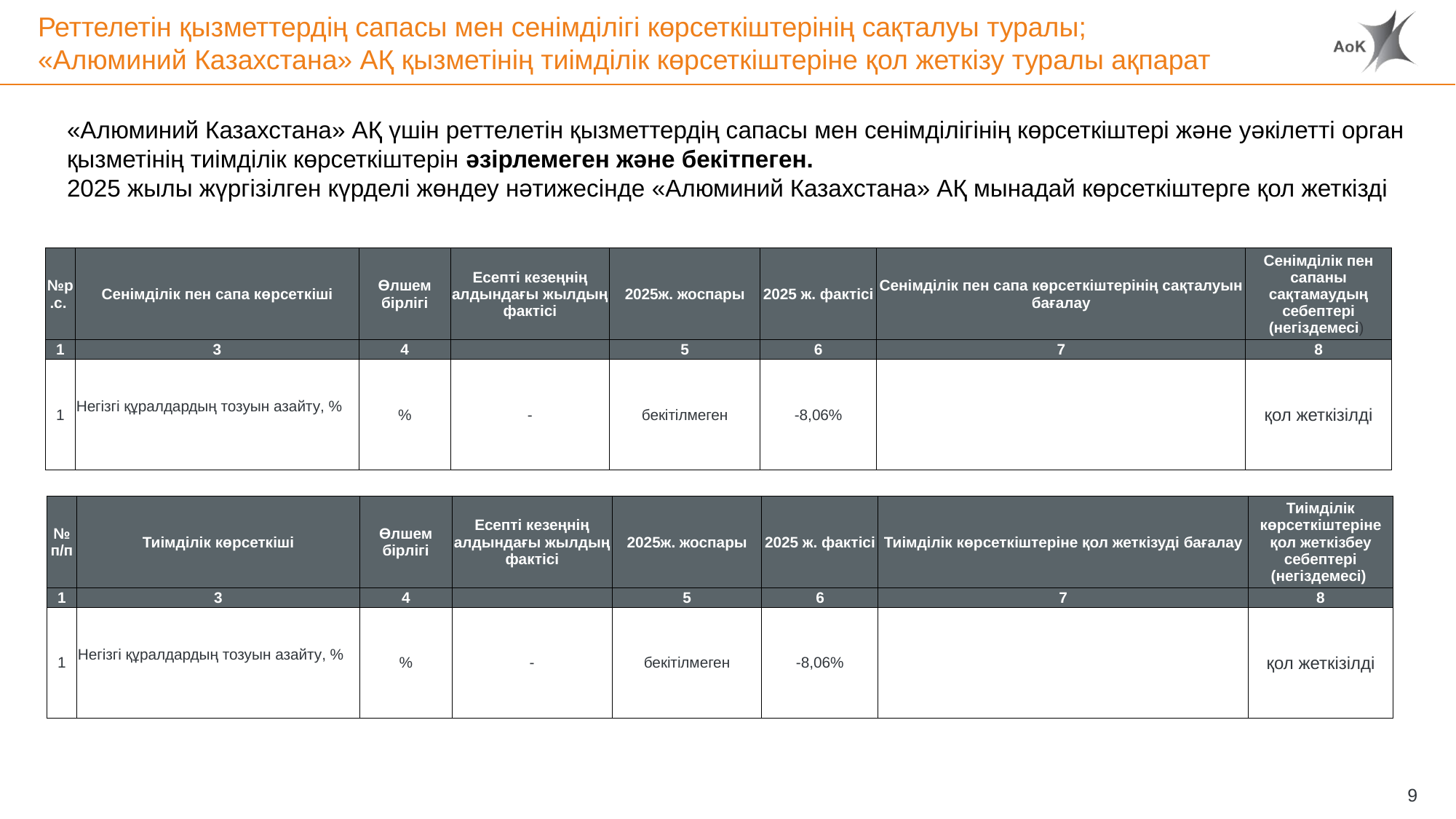

# Реттелетін қызметтердің сапасы мен сенімділігі көрсеткіштерінің сақталуы туралы; «Алюминий Казахстана» АҚ қызметінің тиімділік көрсеткіштеріне қол жеткізу туралы ақпарат
«Алюминий Казахстана» АҚ үшін реттелетін қызметтердің сапасы мен сенімділігінің көрсеткіштері және уәкілетті орган қызметінің тиімділік көрсеткіштерін әзірлемеген және бекітпеген.
2025 жылы жүргізілген күрделі жөндеу нәтижесінде «Алюминий Казахстана» АҚ мынадай көрсеткіштерге қол жеткізді
| №р.с. | Сенімділік пен сапа көрсеткіші | Өлшем бірлігі | Есепті кезеңнің алдындағы жылдың фактісі | 2025ж. жоспары | 2025 ж. фактісі | Сенімділік пен сапа көрсеткіштерінің сақталуын бағалау | Сенімділік пен сапаны сақтамаудың себептері (негіздемесі) |
| --- | --- | --- | --- | --- | --- | --- | --- |
| 1 | 3 | 4 |  | 5 | 6 | 7 | 8 |
| 1 | Негізгі құралдардың тозуын азайту, % | % | - | бекітілмеген | -8,06% |  | қол жеткізілді |
| № п/п | Тиімділік көрсеткіші | Өлшем бірлігі | Есепті кезеңнің алдындағы жылдың фактісі | 2025ж. жоспары | 2025 ж. фактісі | Тиімділік көрсеткіштеріне қол жеткізуді бағалау | Тиімділік көрсеткіштеріне қол жеткізбеу себептері (негіздемесі) |
| --- | --- | --- | --- | --- | --- | --- | --- |
| 1 | 3 | 4 |  | 5 | 6 | 7 | 8 |
| 1 | Негізгі құралдардың тозуын азайту, % | % | - | бекітілмеген | -8,06% |  | қол жеткізілді |